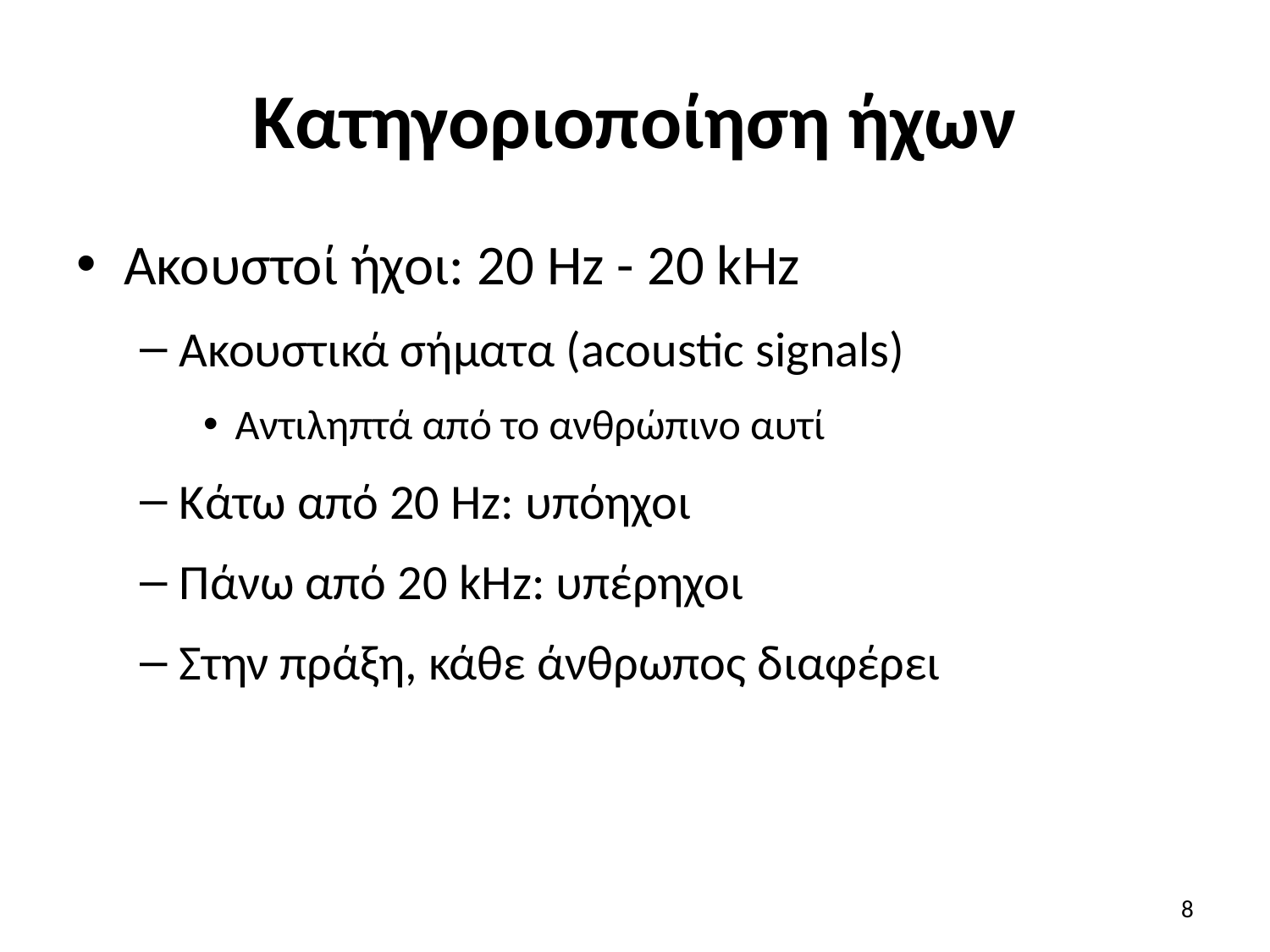

# Κατηγοριοποίηση ήχων
Ακουστοί ήχοι: 20 Hz - 20 kHz
Ακουστικά σήματα (acoustic signals)
Αντιληπτά από το ανθρώπινο αυτί
Κάτω από 20 Hz: υπόηχοι
Πάνω από 20 kHz: υπέρηχοι
Στην πράξη, κάθε άνθρωπος διαφέρει
8